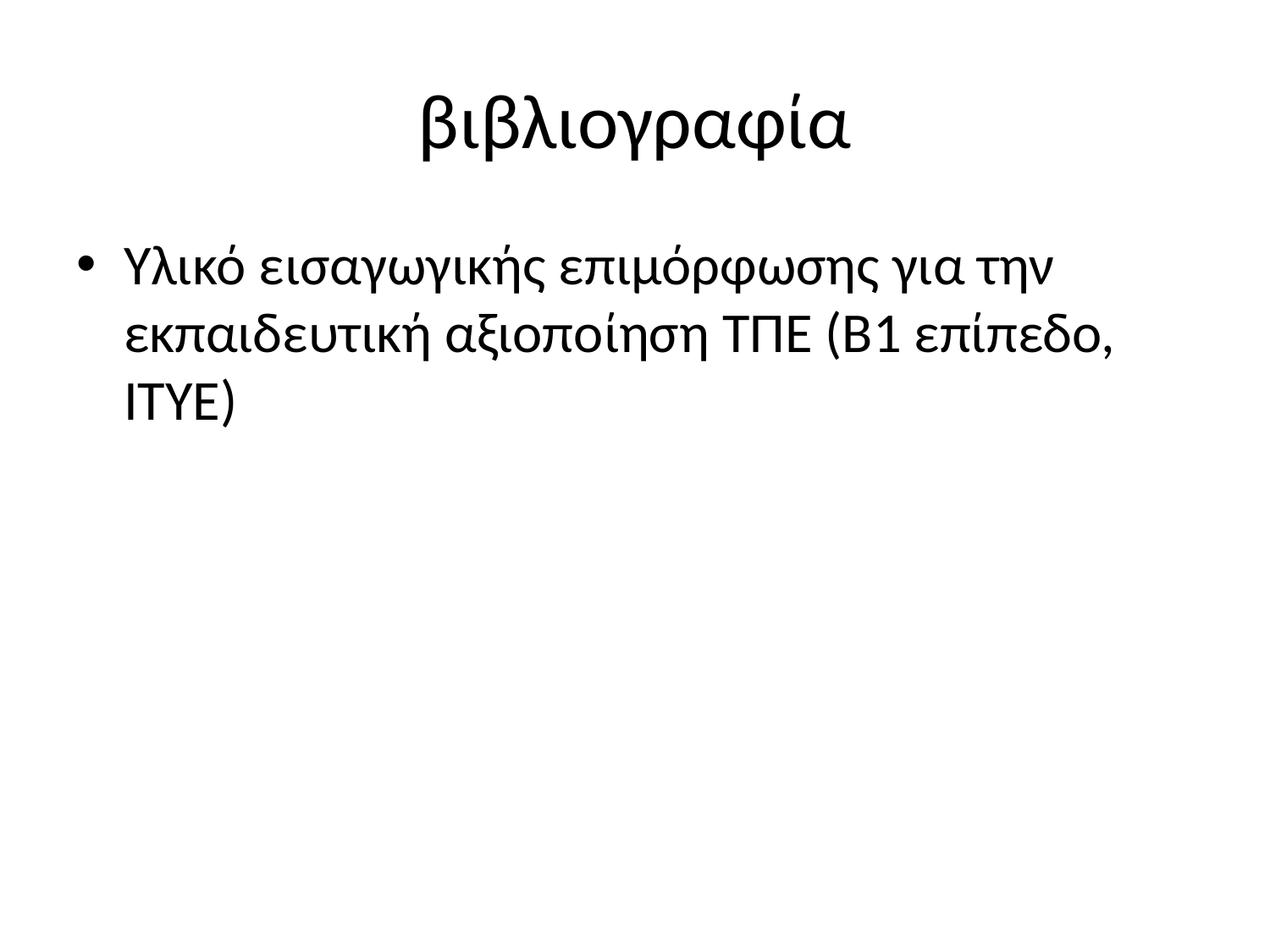

# βιβλιογραφία
Υλικό εισαγωγικής επιμόρφωσης για την εκπαιδευτική αξιοποίηση ΤΠΕ (Β1 επίπεδο, ΙΤΥΕ)